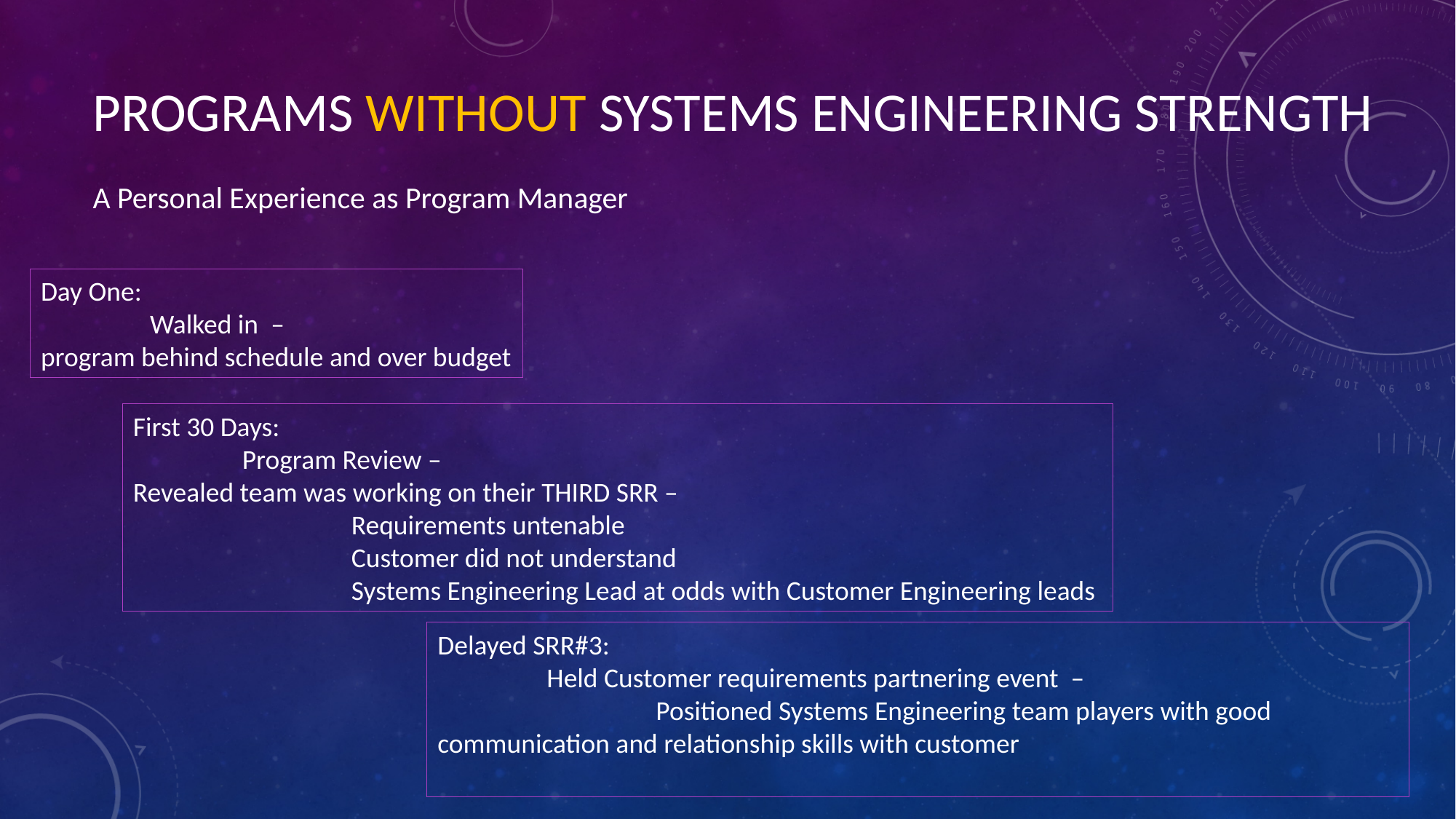

# Programs without Systems Engineering strength
A Personal Experience as Program Manager
Day One:
	Walked in  –
program behind schedule and over budget
First 30 Days:
	Program Review –
Revealed team was working on their THIRD SRR –
		Requirements untenable
		Customer did not understand
		Systems Engineering Lead at odds with Customer Engineering leads
Delayed SRR#3:
	Held Customer requirements partnering event  –
		Positioned Systems Engineering team players with good communication and relationship skills with customer